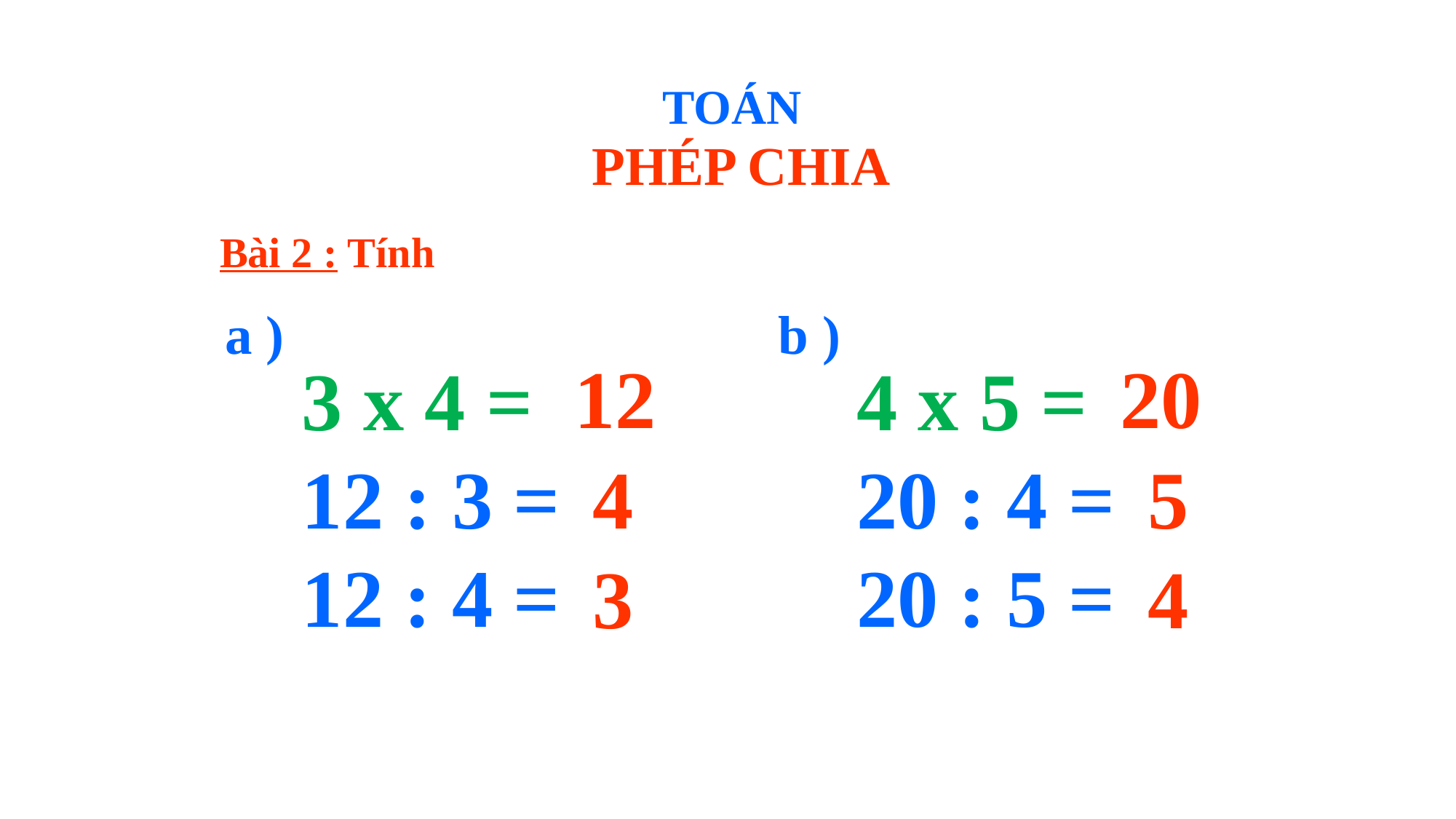

TOÁN
PHÉP CHIA
Bài 2 : Tính
a )
b )
3 x 4 =
12 : 3 =
12 : 4 =
4 x 5 =
20 : 4 =
20 : 5 =
12
20
4
5
3
4